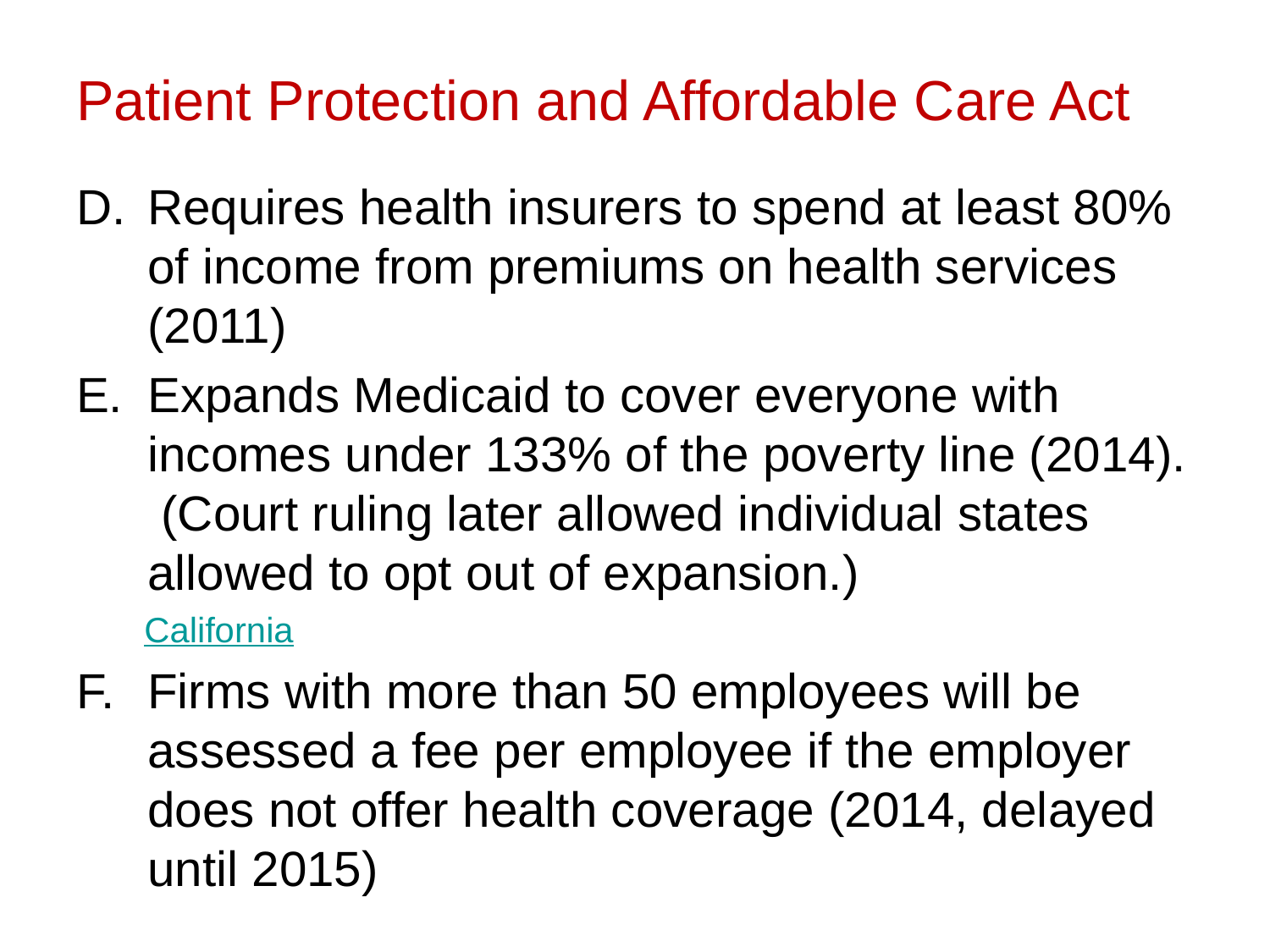

# Patient Protection and Affordable Care Act
Requires health insurers to spend at least 80% of income from premiums on health services (2011)
Expands Medicaid to cover everyone with incomes under 133% of the poverty line (2014).  (Court ruling later allowed individual states allowed to opt out of expansion.)
       California
Firms with more than 50 employees will be assessed a fee per employee if the employer does not offer health coverage (2014, delayed until 2015)